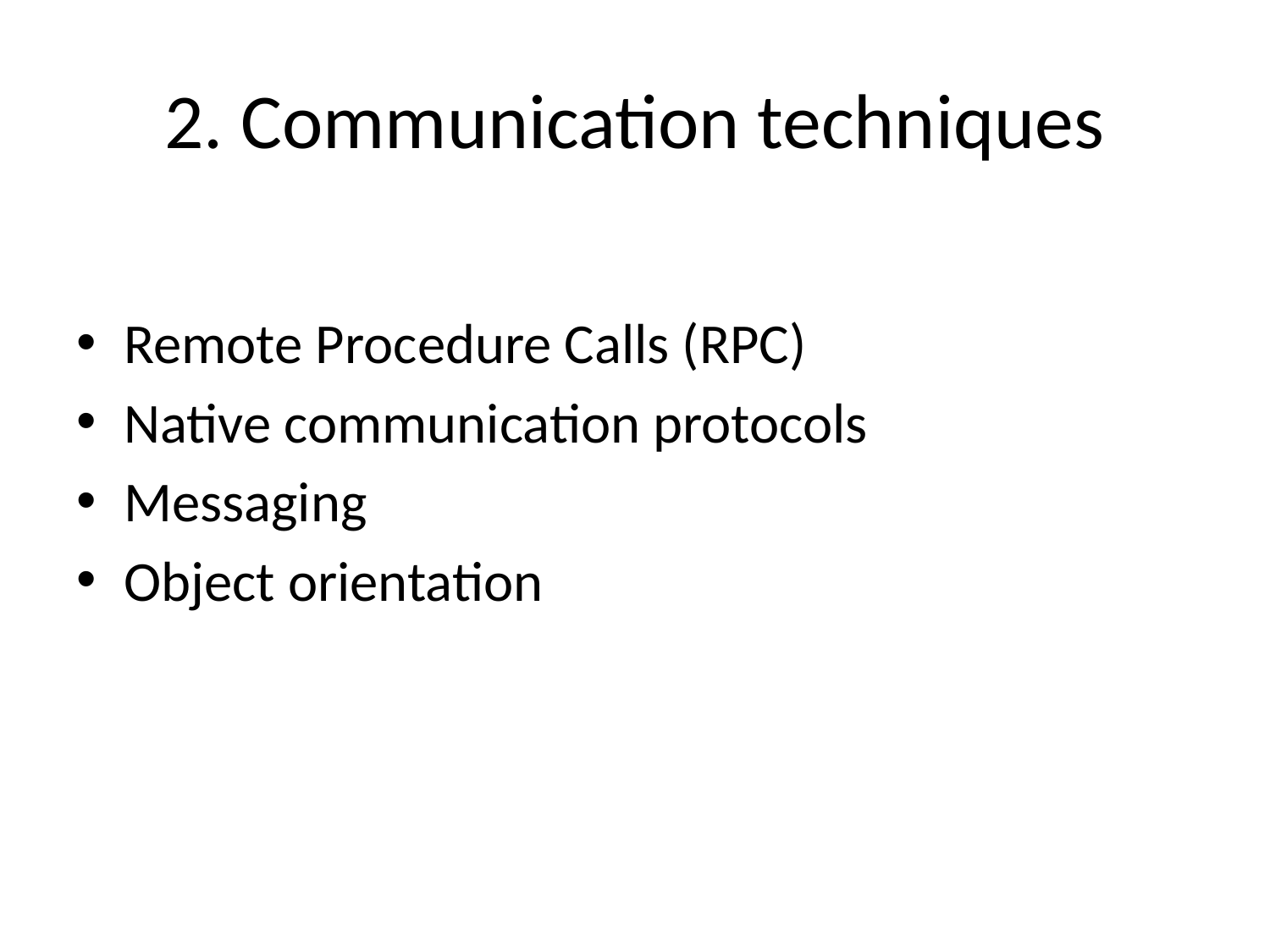

# 2. Communication techniques

Remote Procedure Calls (RPC)
Native communication protocols
Messaging
Object orientation